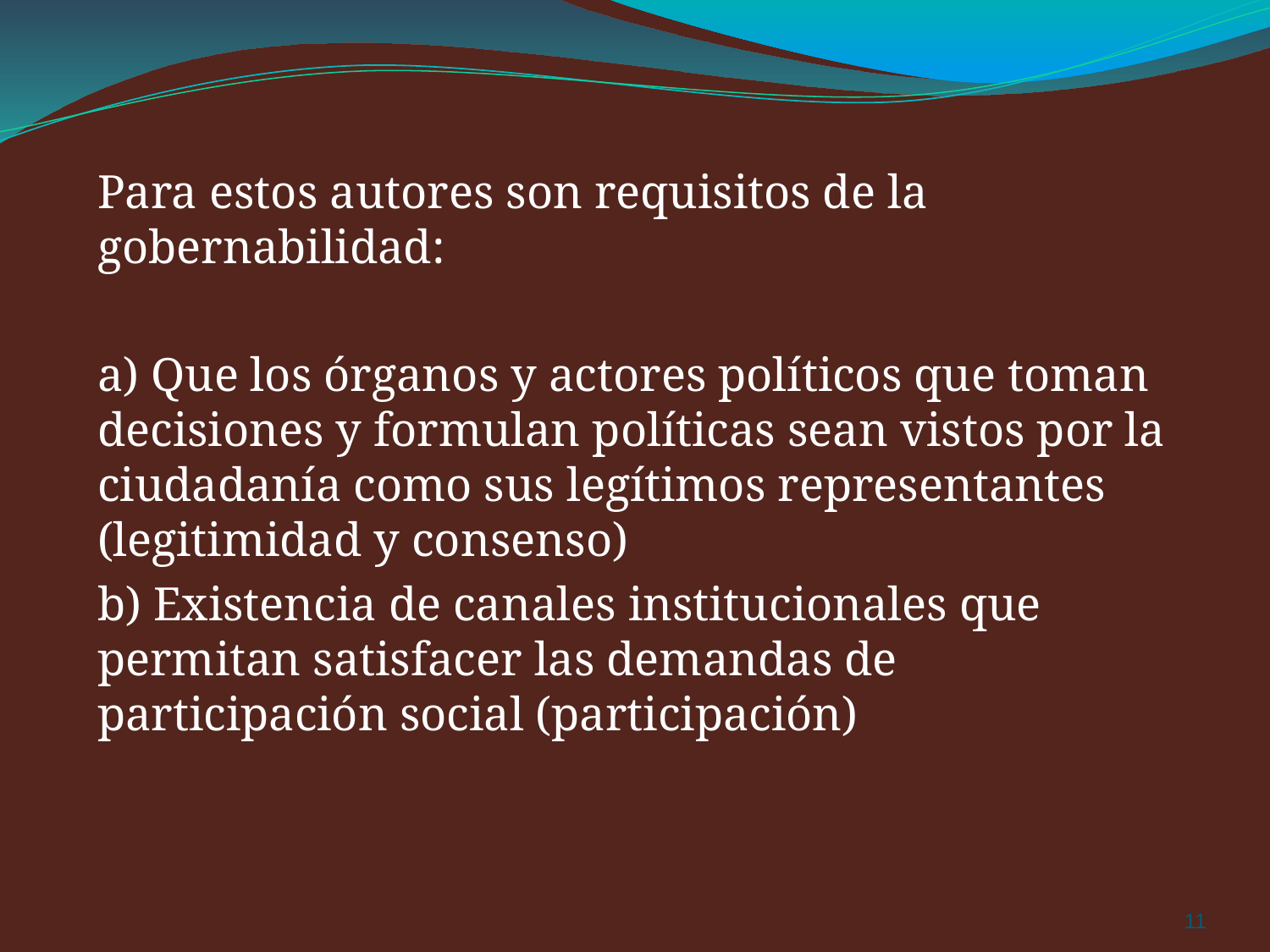

Para estos autores son requisitos de la gobernabilidad:

a) Que los órganos y actores políticos que toman decisiones y formulan políticas sean vistos por la ciudadanía como sus legítimos representantes (legitimidad y consenso)
b) Existencia de canales institucionales que permitan satisfacer las demandas de participación social (participación)
11